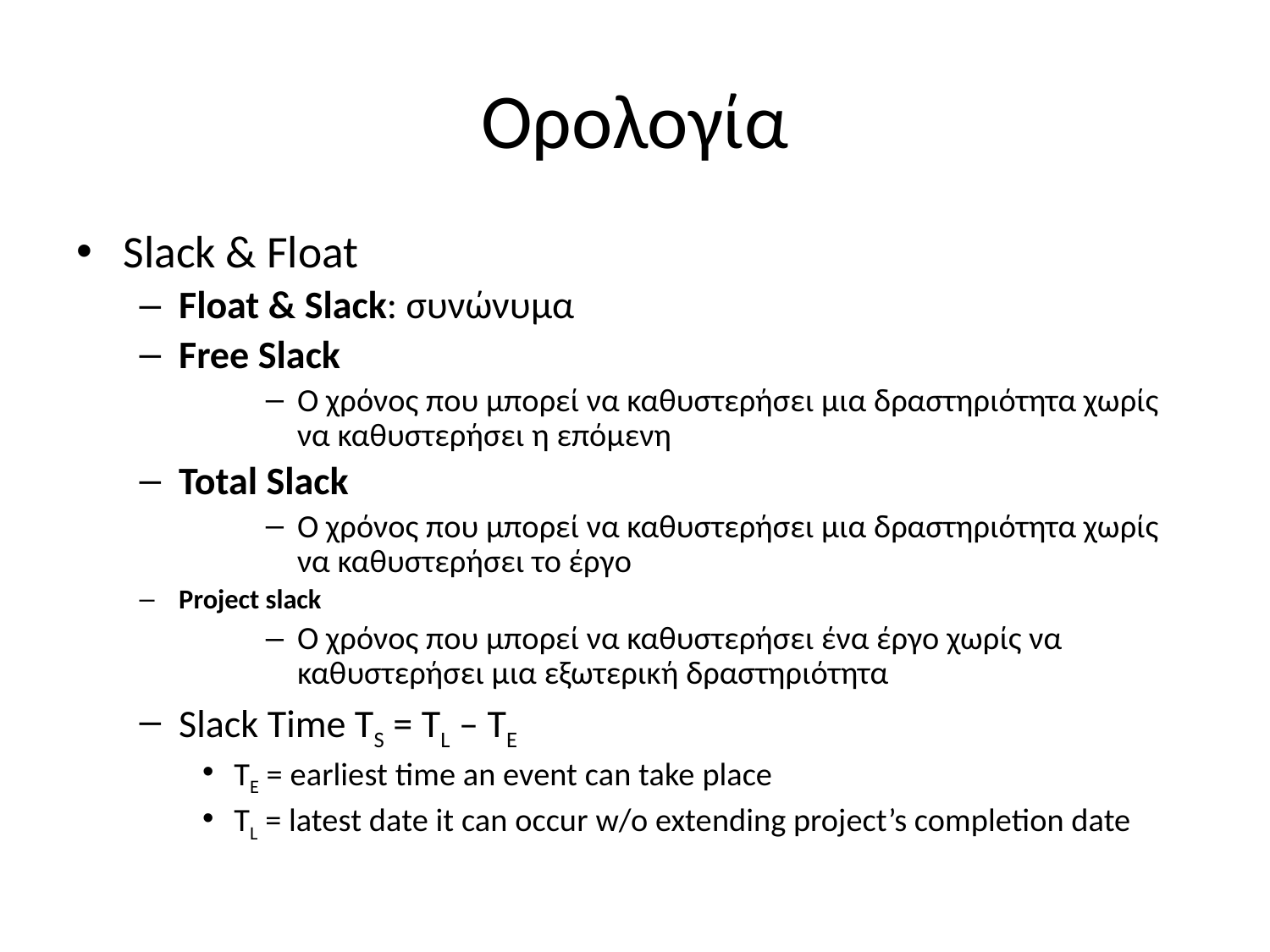

# Ορολογία
Slack & Float
Float & Slack: συνώνυμα
Free Slack
Ο χρόνος που μπορεί να καθυστερήσει μια δραστηριότητα χωρίς να καθυστερήσει η επόμενη
Total Slack
Ο χρόνος που μπορεί να καθυστερήσει μια δραστηριότητα χωρίς να καθυστερήσει το έργο
Project slack
Ο χρόνος που μπορεί να καθυστερήσει ένα έργο χωρίς να καθυστερήσει μια εξωτερική δραστηριότητα
Slack Time TS = TL – TE
TE = earliest time an event can take place
TL = latest date it can occur w/o extending project’s completion date